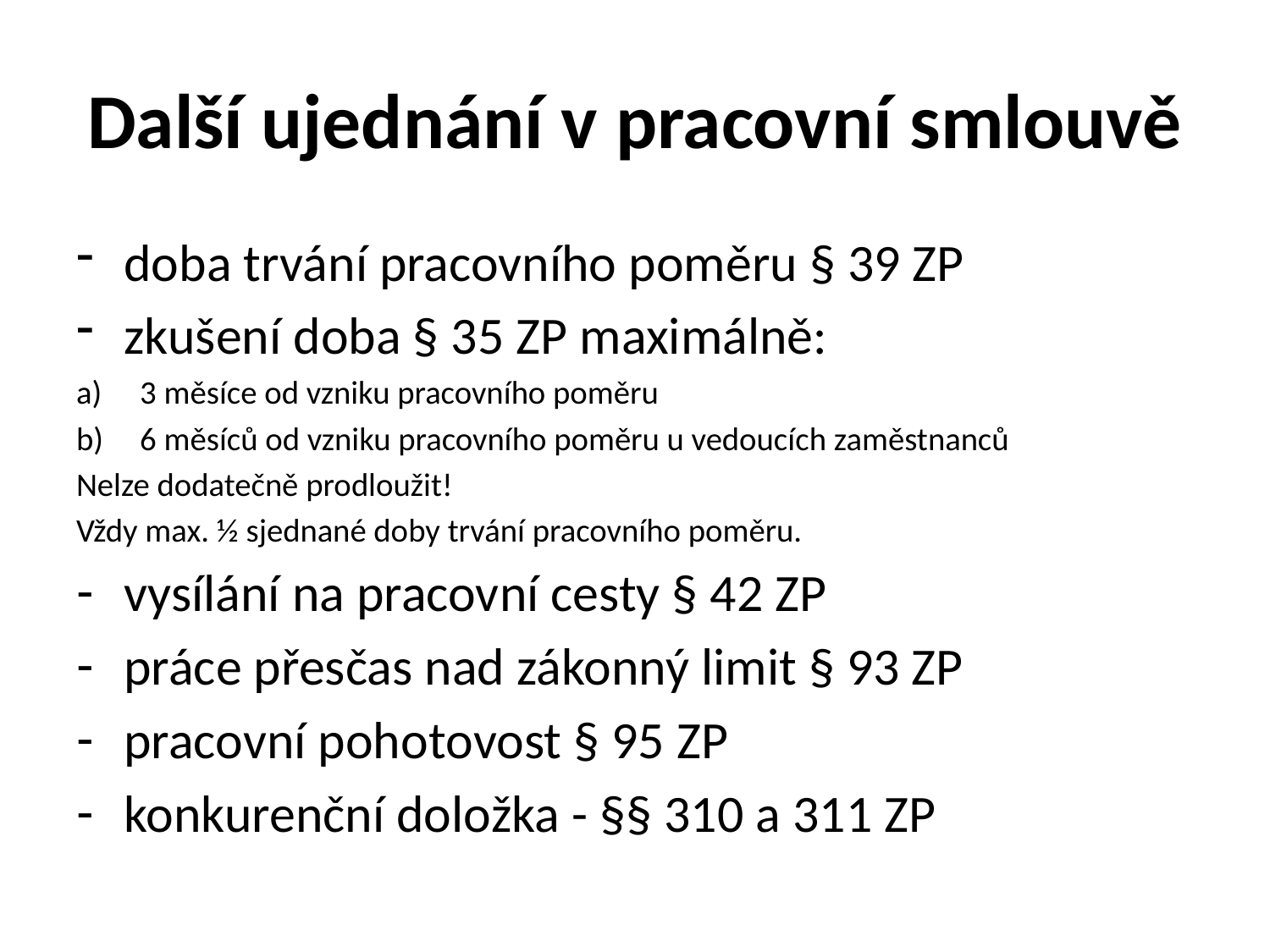

# Další ujednání v pracovní smlouvě
doba trvání pracovního poměru § 39 ZP
zkušení doba § 35 ZP maximálně:
3 měsíce od vzniku pracovního poměru
6 měsíců od vzniku pracovního poměru u vedoucích zaměstnanců
Nelze dodatečně prodloužit!
Vždy max. ½ sjednané doby trvání pracovního poměru.
vysílání na pracovní cesty § 42 ZP
práce přesčas nad zákonný limit § 93 ZP
pracovní pohotovost § 95 ZP
konkurenční doložka - §§ 310 a 311 ZP